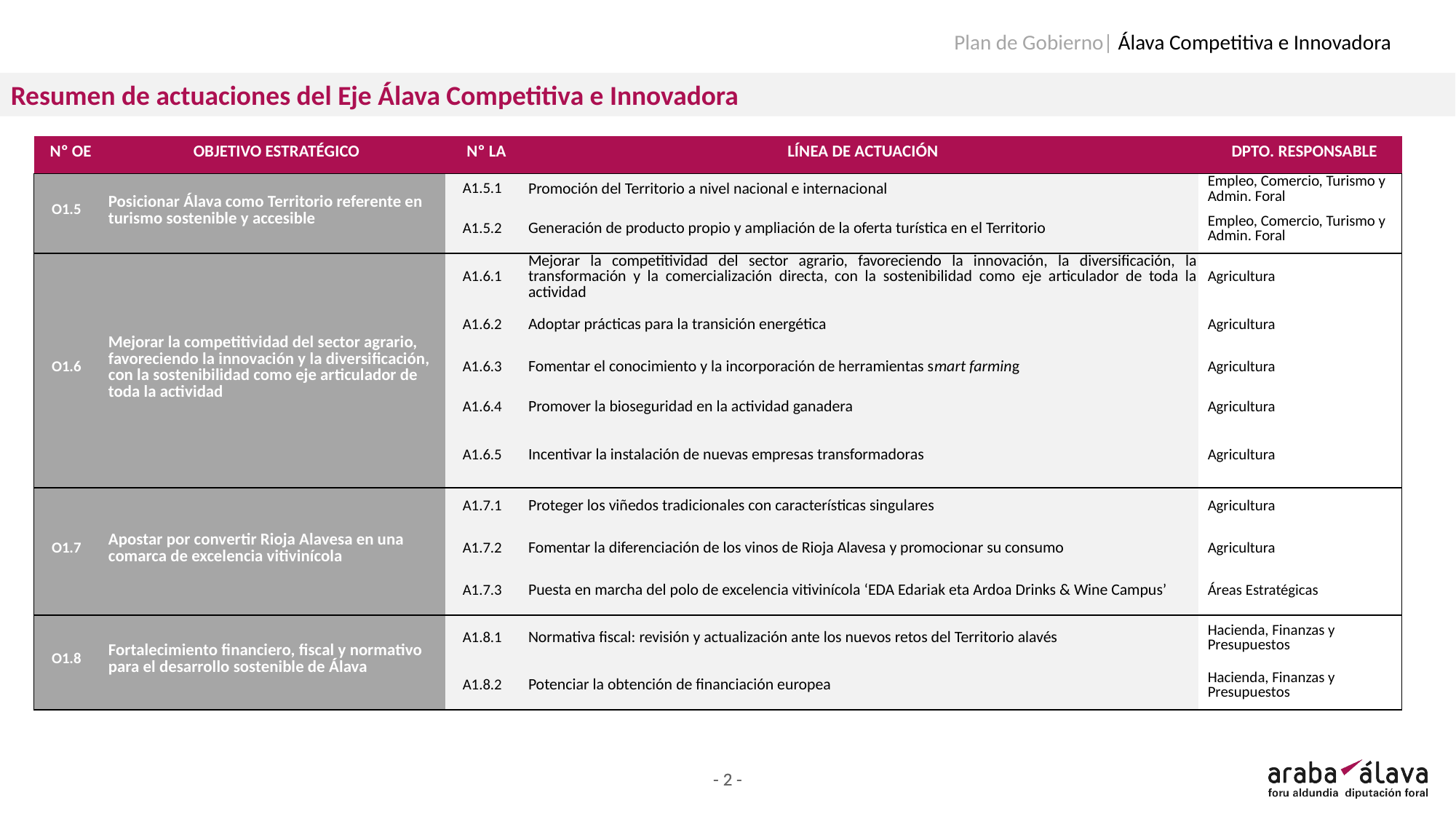

Plan de Gobierno| Álava Competitiva e Innovadora
Resumen de actuaciones del Eje Álava Competitiva e Innovadora
| Nº OE | OBJETIVO ESTRATÉGICO | Nº LA | LÍNEA DE ACTUACIÓN | DPTO. RESPONSABLE |
| --- | --- | --- | --- | --- |
| O1.5 | Posicionar Álava como Territorio referente en turismo sostenible y accesible | A1.5.1 | Promoción del Territorio a nivel nacional e internacional | Empleo, Comercio, Turismo y Admin. Foral |
|  |  | A1.5.2 | Generación de producto propio y ampliación de la oferta turística en el Territorio | Empleo, Comercio, Turismo y Admin. Foral |
| O1.6 | Mejorar la competitividad del sector agrario, favoreciendo la innovación y la diversificación, con la sostenibilidad como eje articulador de toda la actividad | A1.6.1 | Mejorar la competitividad del sector agrario, favoreciendo la innovación, la diversificación, la transformación y la comercialización directa, con la sostenibilidad como eje articulador de toda la actividad | Agricultura |
|  |  | A1.6.2 | Adoptar prácticas para la transición energética | Agricultura |
|  |  | A1.6.3 | Fomentar el conocimiento y la incorporación de herramientas smart farming | Agricultura |
|  |  | A1.6.4 | Promover la bioseguridad en la actividad ganadera | Agricultura |
|  |  | A1.6.5 | Incentivar la instalación de nuevas empresas transformadoras | Agricultura |
| O1.7 | Apostar por convertir Rioja Alavesa en una comarca de excelencia vitivinícola | A1.7.1 | Proteger los viñedos tradicionales con características singulares | Agricultura |
|  |  | A1.7.2 | Fomentar la diferenciación de los vinos de Rioja Alavesa y promocionar su consumo | Agricultura |
|  |  | A1.7.3 | Puesta en marcha del polo de excelencia vitivinícola ‘EDA Edariak eta Ardoa Drinks & Wine Campus’ | Áreas Estratégicas |
| O1.8 | Fortalecimiento financiero, fiscal y normativo para el desarrollo sostenible de Álava | A1.8.1 | Normativa fiscal: revisión y actualización ante los nuevos retos del Territorio alavés | Hacienda, Finanzas y Presupuestos |
|  |  | A1.8.2 | Potenciar la obtención de financiación europea | Hacienda, Finanzas y Presupuestos |